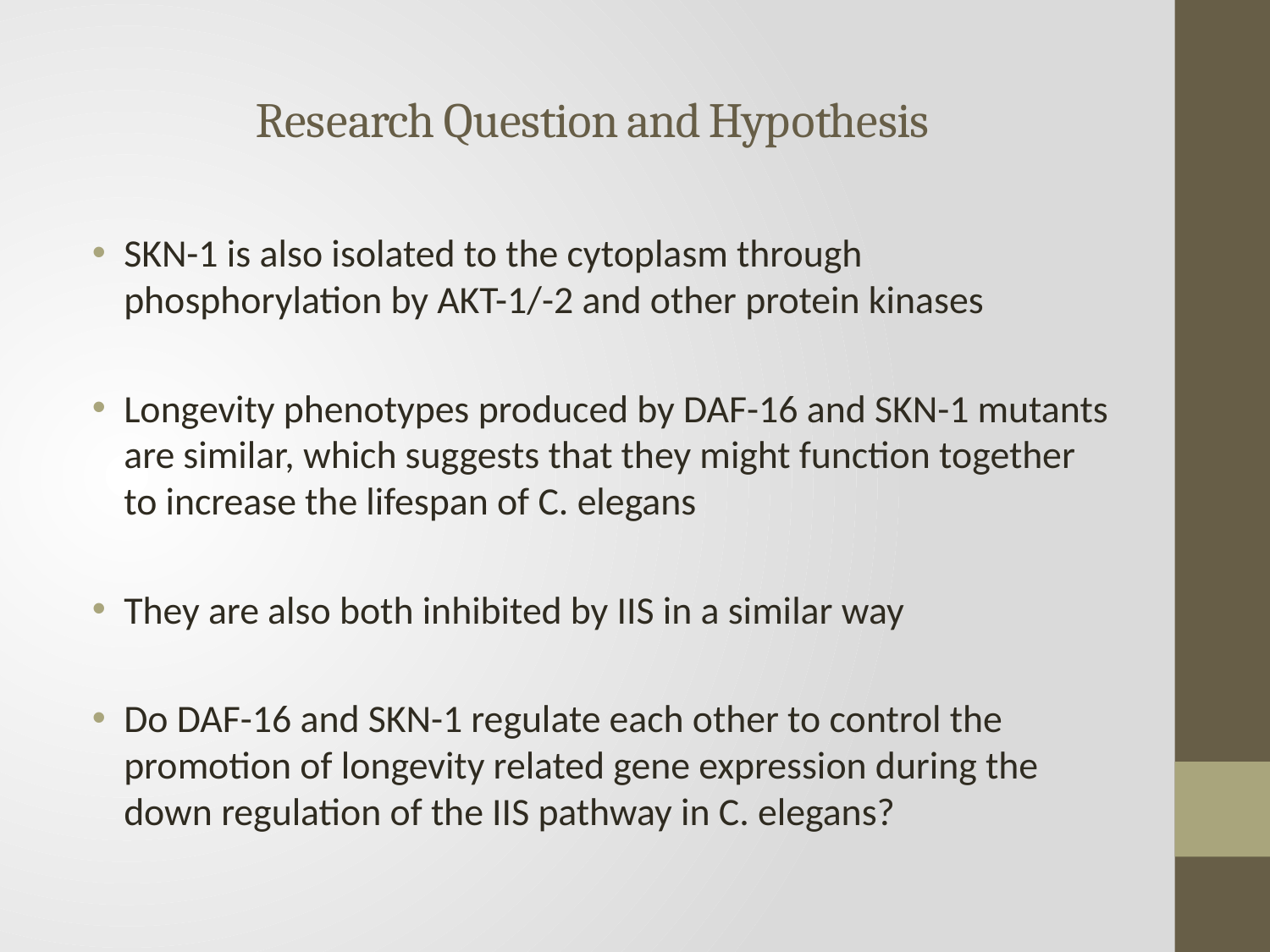

# Research Question and Hypothesis
SKN-1 is also isolated to the cytoplasm through phosphorylation by AKT-1/-2 and other protein kinases

Longevity phenotypes produced by DAF-16 and SKN-1 mutants are similar, which suggests that they might function together to increase the lifespan of C. elegans

They are also both inhibited by IIS in a similar way

Do DAF-16 and SKN-1 regulate each other to control the promotion of longevity related gene expression during the down regulation of the IIS pathway in C. elegans?